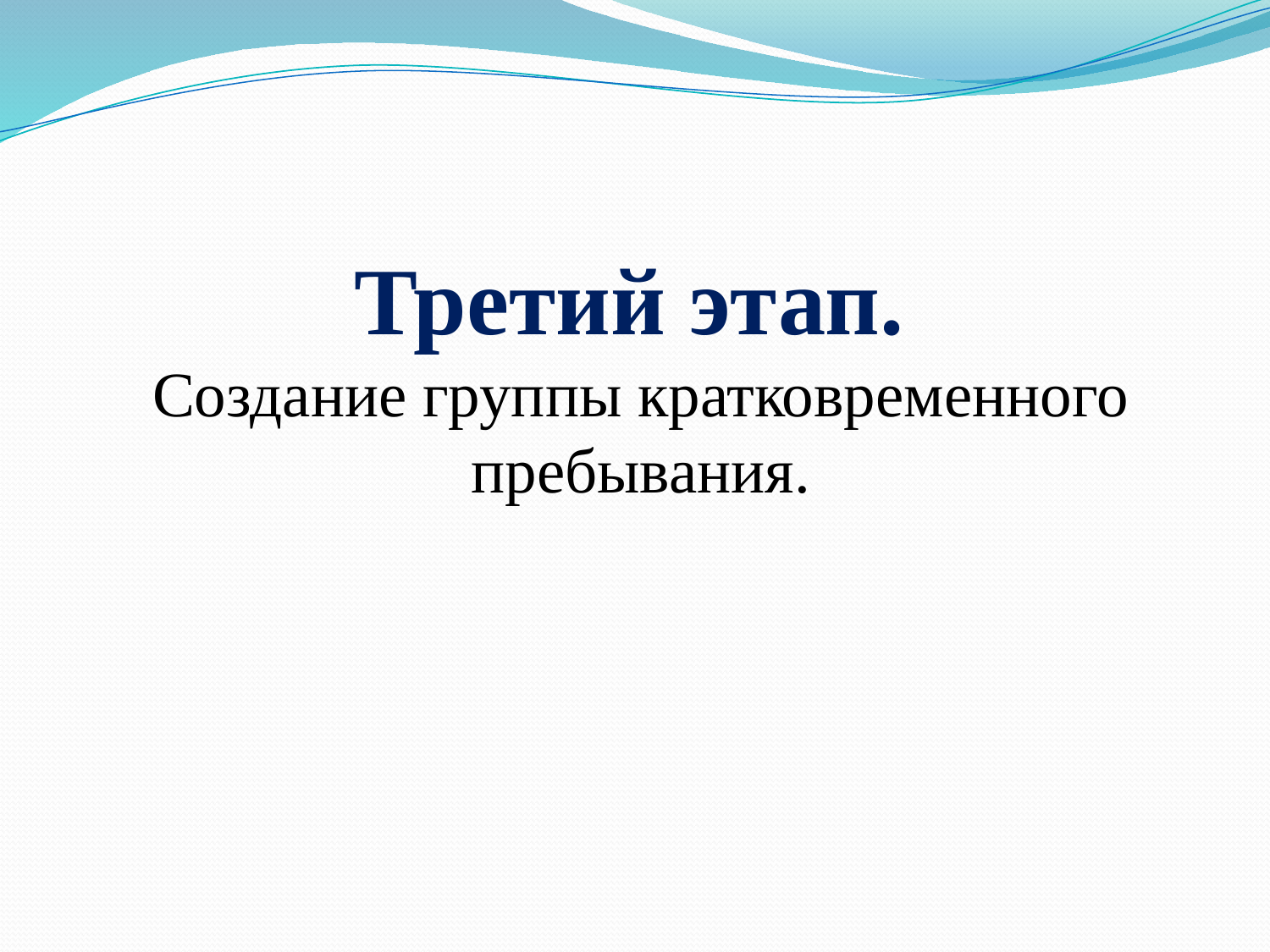

# Третий этап. Создание группы кратковременного пребывания.